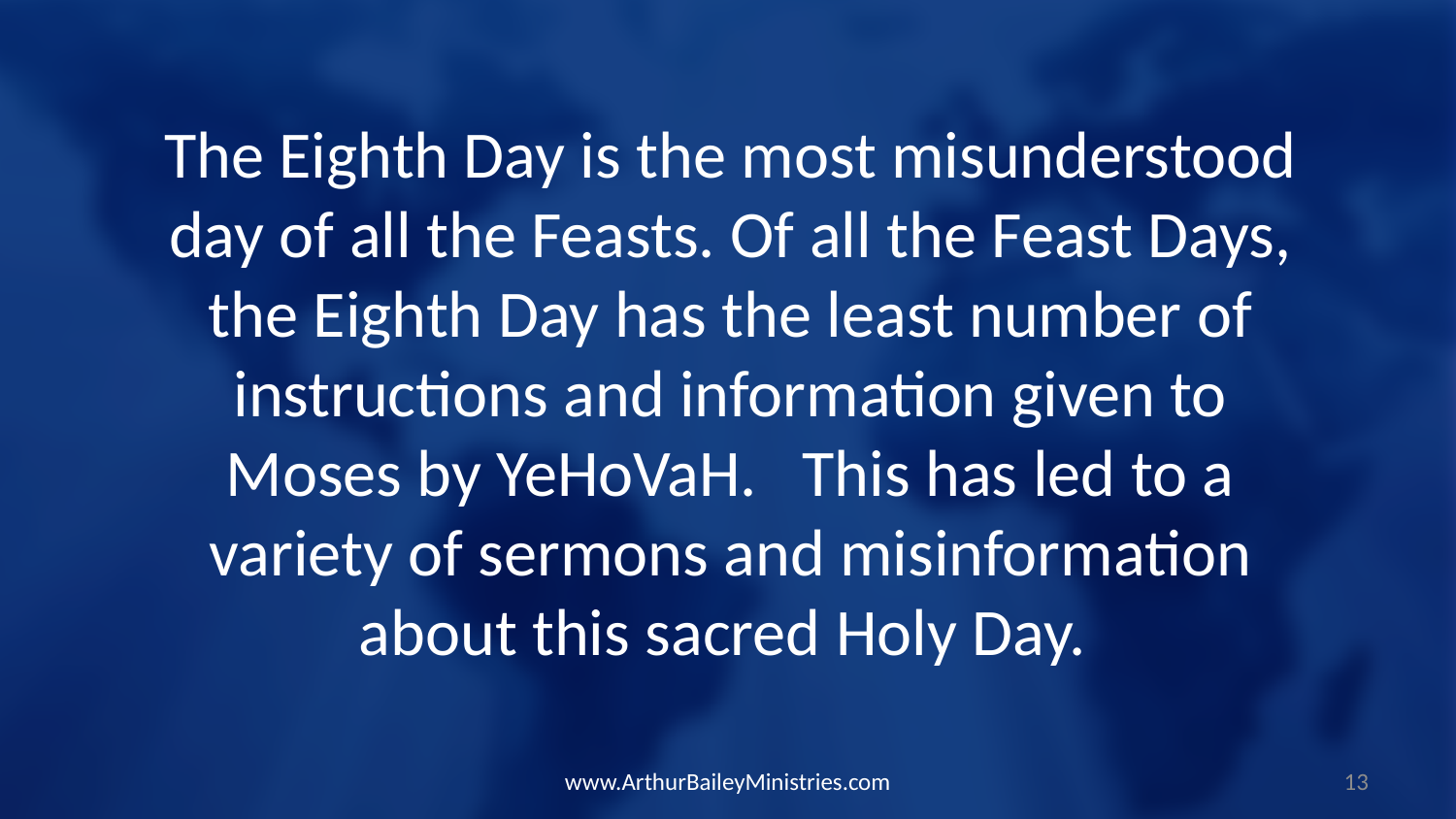

The Eighth Day is the most misunderstood day of all the Feasts. Of all the Feast Days, the Eighth Day has the least number of instructions and information given to Moses by YeHoVaH.   This has led to a variety of sermons and misinformation about this sacred Holy Day.
www.ArthurBaileyMinistries.com
13